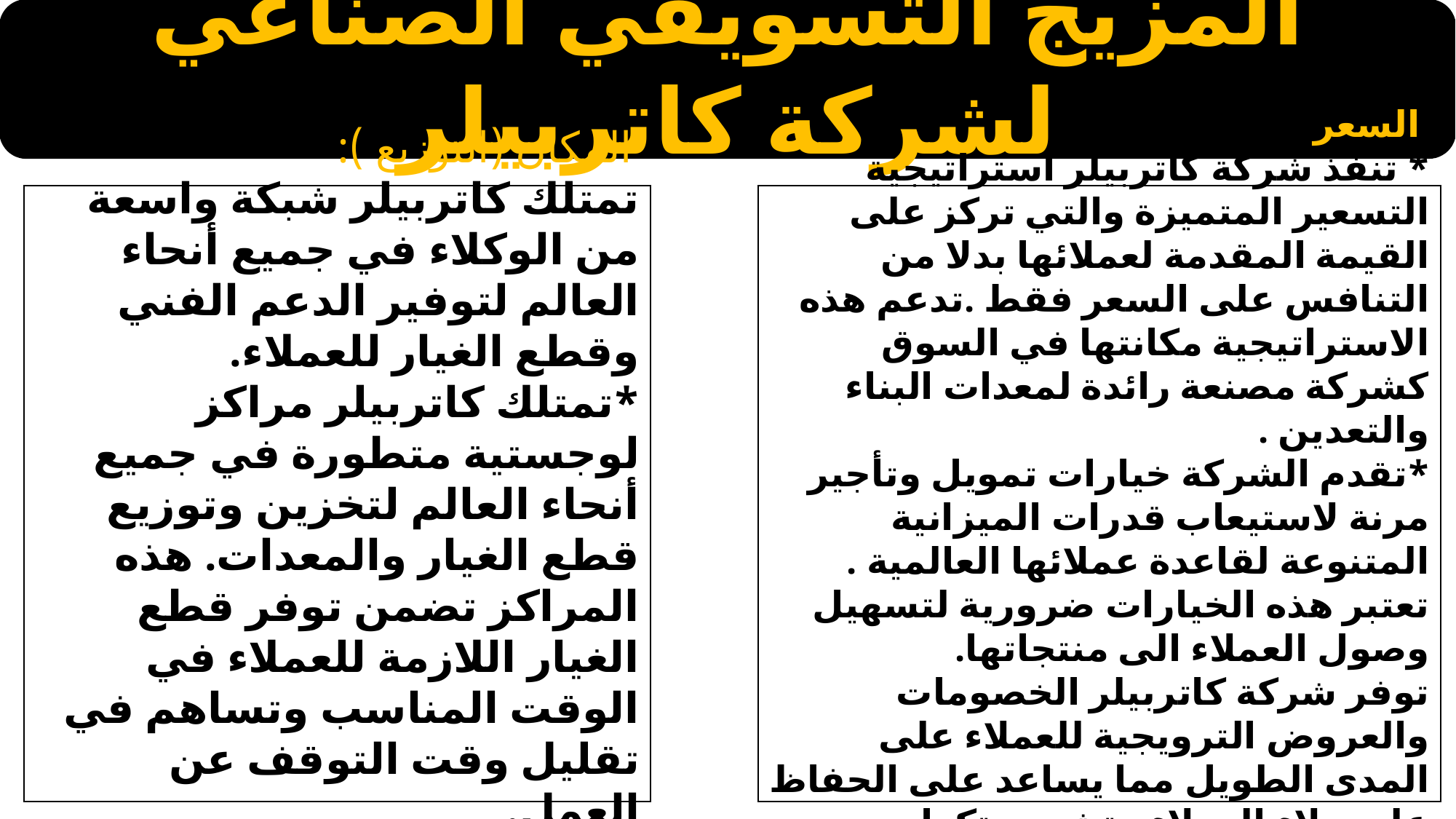

المزيج التسويقي الصناعي لشركة كاتربيلر

 المكان (التوزيع ):
تمتلك كاتربيلر شبكة واسعة من الوكلاء في جميع أنحاء العالم لتوفير الدعم الفني وقطع الغيار للعملاء.
*تمتلك كاتربيلر مراكز لوجستية متطورة في جميع أنحاء العالم لتخزين وتوزيع قطع الغيار والمعدات. هذه المراكز تضمن توفر قطع الغيار اللازمة للعملاء في الوقت المناسب وتساهم في تقليل وقت التوقف عن العمل.

 السعر
* تنفذ شركة كاتربيلر استراتيجية التسعير المتميزة والتي تركز على القيمة المقدمة لعملائها بدلا من التنافس على السعر فقط .تدعم هذه الاستراتيجية مكانتها في السوق كشركة مصنعة رائدة لمعدات البناء والتعدين .
*تقدم الشركة خيارات تمويل وتأجير مرنة لاستيعاب قدرات الميزانية المتنوعة لقاعدة عملائها العالمية . تعتبر هذه الخيارات ضرورية لتسهيل وصول العملاء الى منتجاتها.
توفر شركة كاتربيلر الخصومات والعروض الترويجية للعملاء على المدى الطويل مما يساعد على الحفاظ على ولاء العملاء وتشجيع تكرار الاعمال.